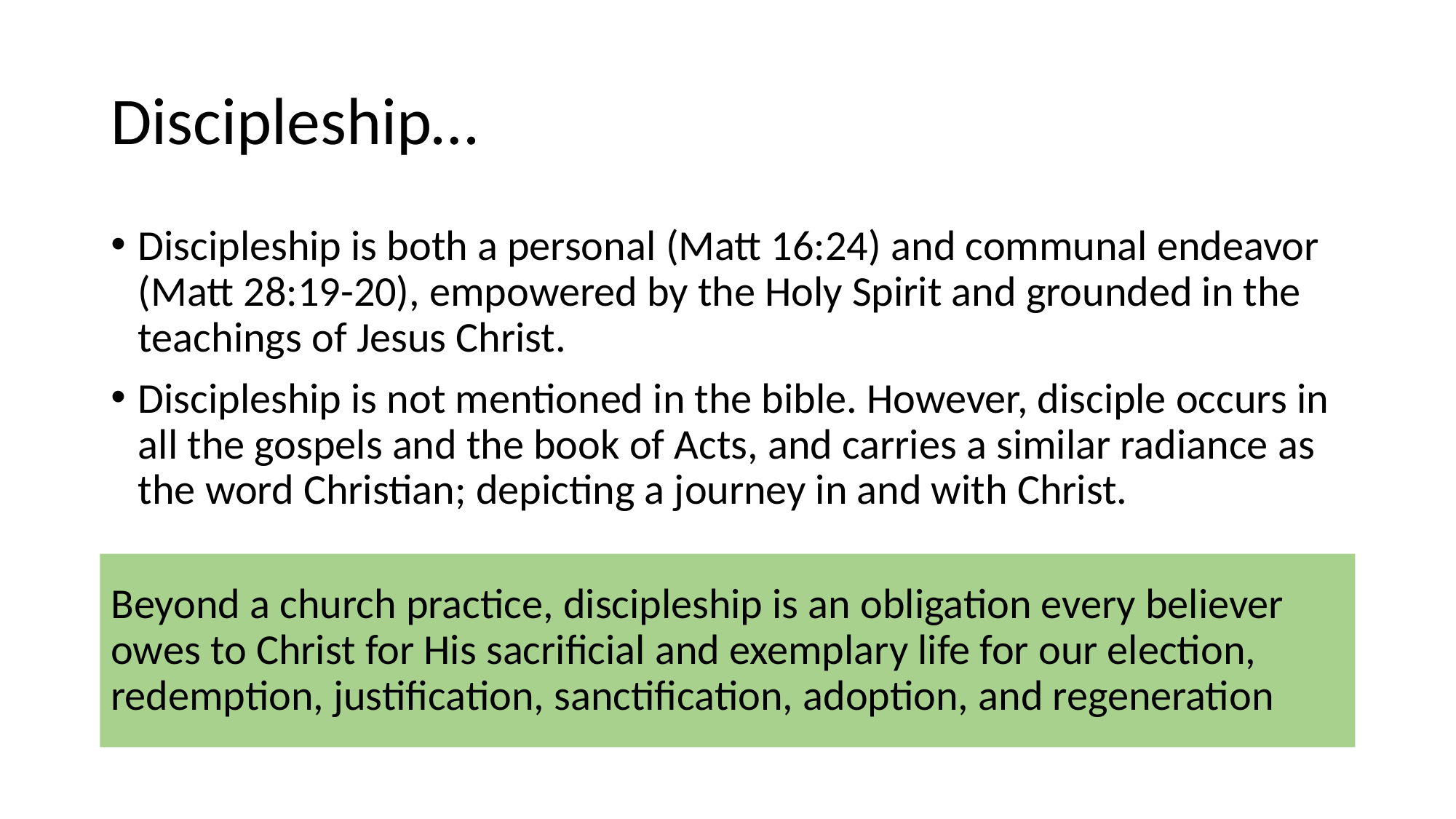

# Discipleship…
Discipleship is both a personal (Matt 16:24) and communal endeavor (Matt 28:19-20), empowered by the Holy Spirit and grounded in the teachings of Jesus Christ.
Discipleship is not mentioned in the bible. However, disciple occurs in all the gospels and the book of Acts, and carries a similar radiance as the word Christian; depicting a journey in and with Christ.
Beyond a church practice, discipleship is an obligation every believer owes to Christ for His sacrificial and exemplary life for our election, redemption, justification, sanctification, adoption, and regeneration